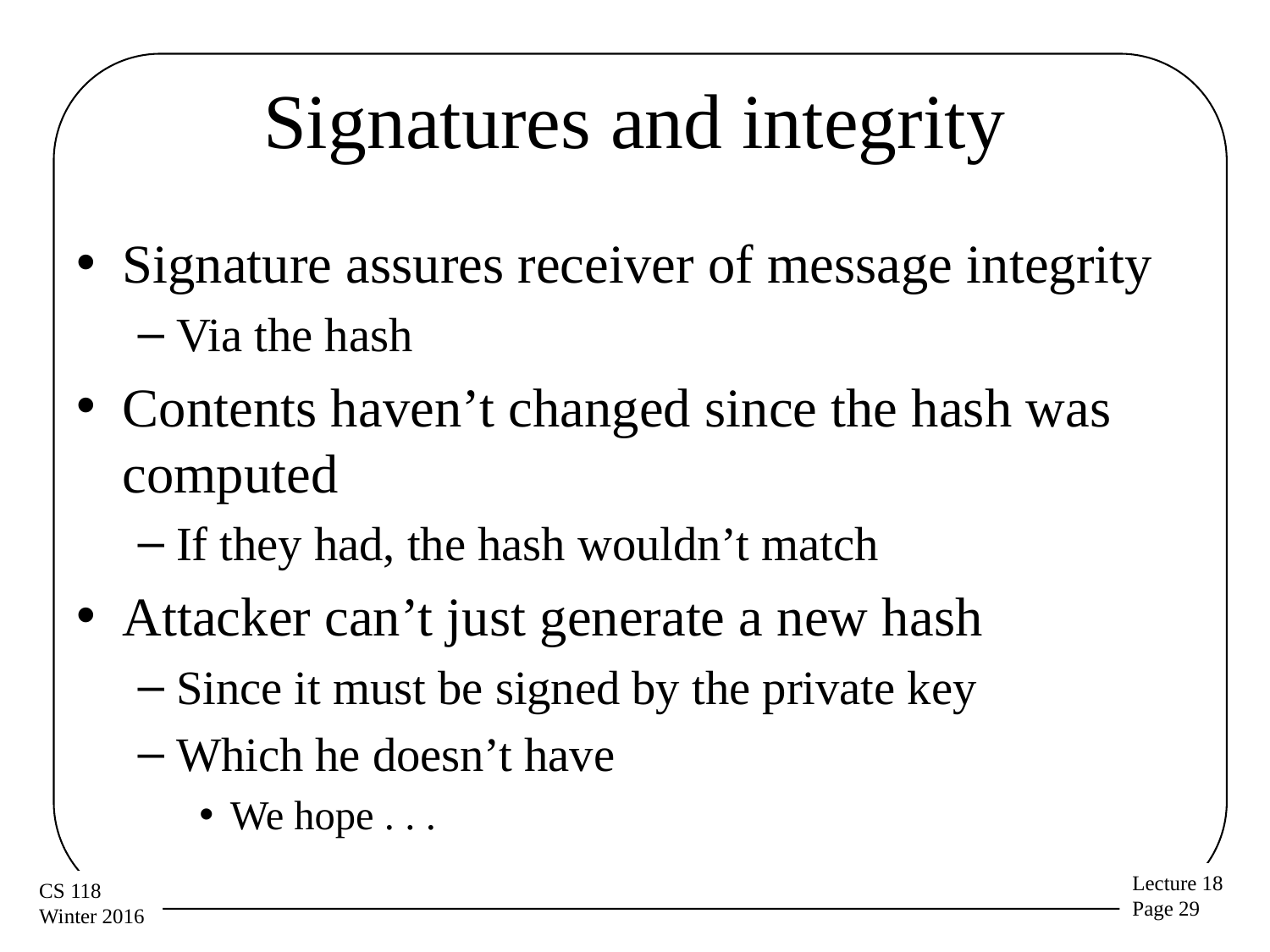

# Signatures and integrity
Signature assures receiver of message integrity
Via the hash
Contents haven’t changed since the hash was computed
If they had, the hash wouldn’t match
Attacker can’t just generate a new hash
Since it must be signed by the private key
Which he doesn’t have
We hope . . .